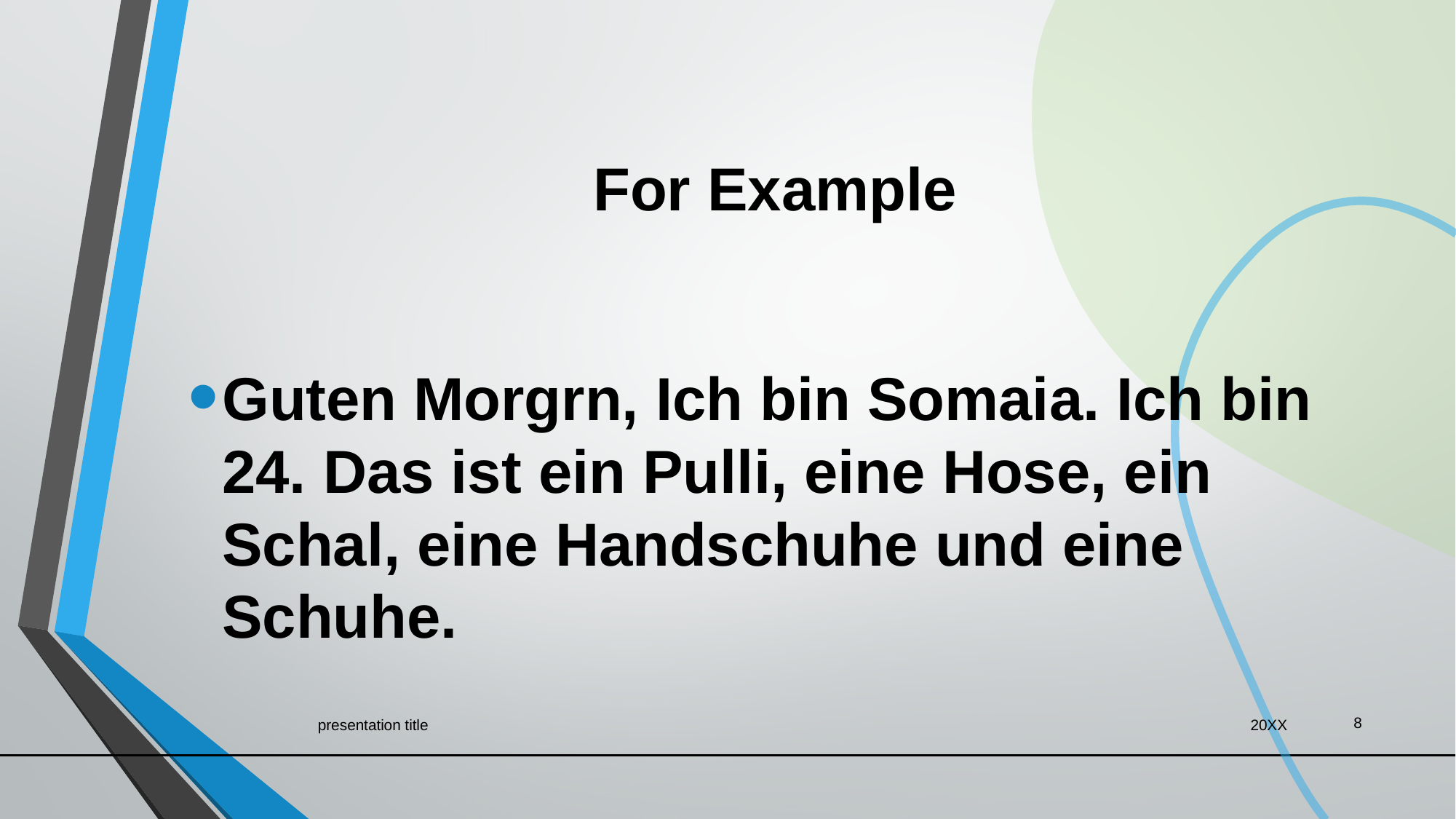

# For Example
Guten Morgrn, Ich bin Somaia. Ich bin 24. Das ist ein Pulli, eine Hose, ein Schal, eine Handschuhe und eine Schuhe.
8
presentation title
20XX